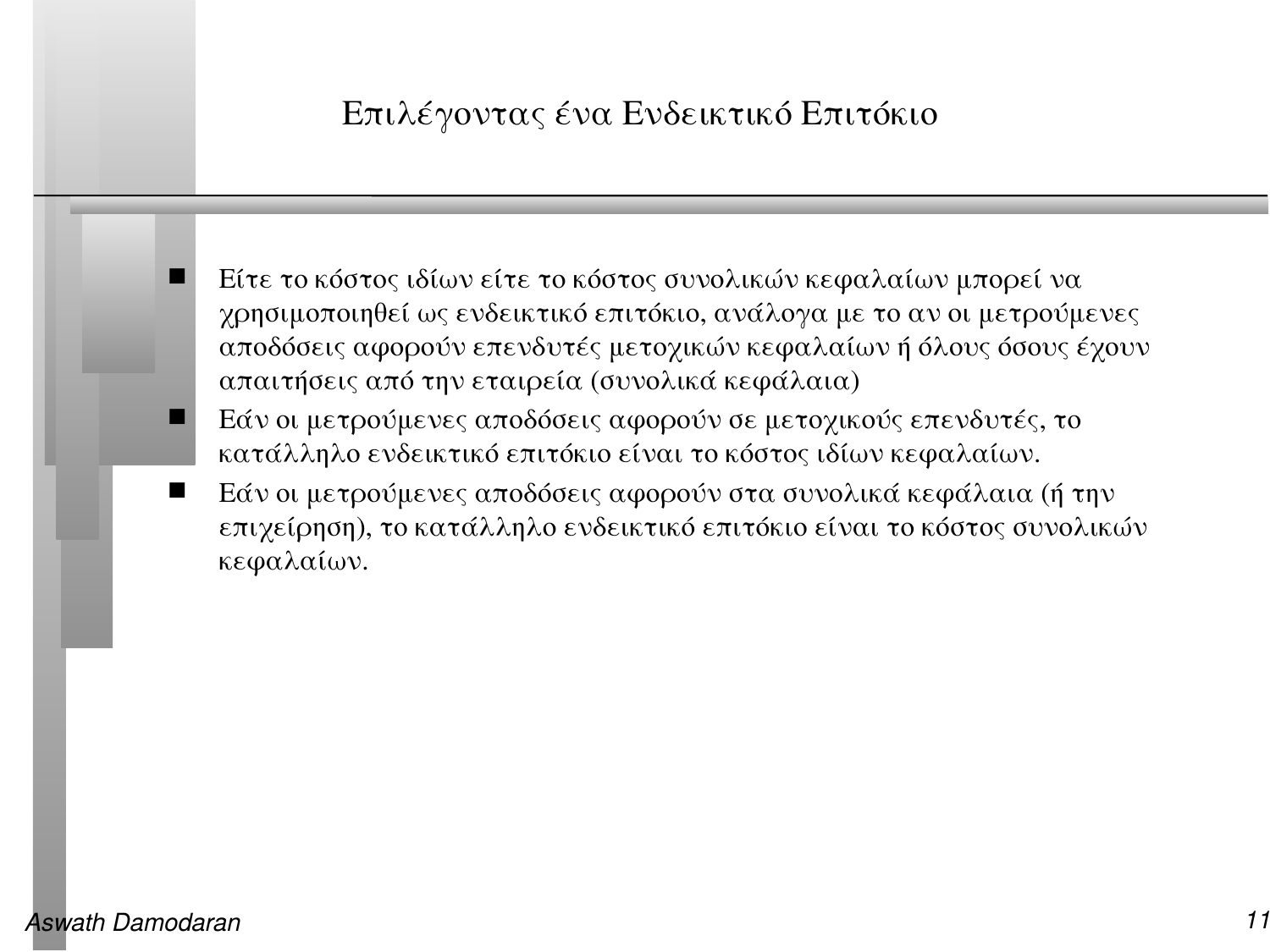

# Επιλέγοντας ένα Ενδεικτικό Επιτόκιο
Είτε το κόστος ιδίων είτε το κόστος συνολικών κεφαλαίων μπορεί να χρησιμοποιηθεί ως ενδεικτικό επιτόκιο, ανάλογα με το αν οι μετρούμενες αποδόσεις αφορούν επενδυτές μετοχικών κεφαλαίων ή όλους όσους έχουν απαιτήσεις από την εταιρεία (συνολικά κεφάλαια)
Εάν οι μετρούμενες αποδόσεις αφορούν σε μετοχικούς επενδυτές, το κατάλληλο ενδεικτικό επιτόκιο είναι το κόστος ιδίων κεφαλαίων.
Εάν οι μετρούμενες αποδόσεις αφορούν στα συνολικά κεφάλαια (ή την επιχείρηση), το κατάλληλο ενδεικτικό επιτόκιο είναι το κόστος συνολικών κεφαλαίων.